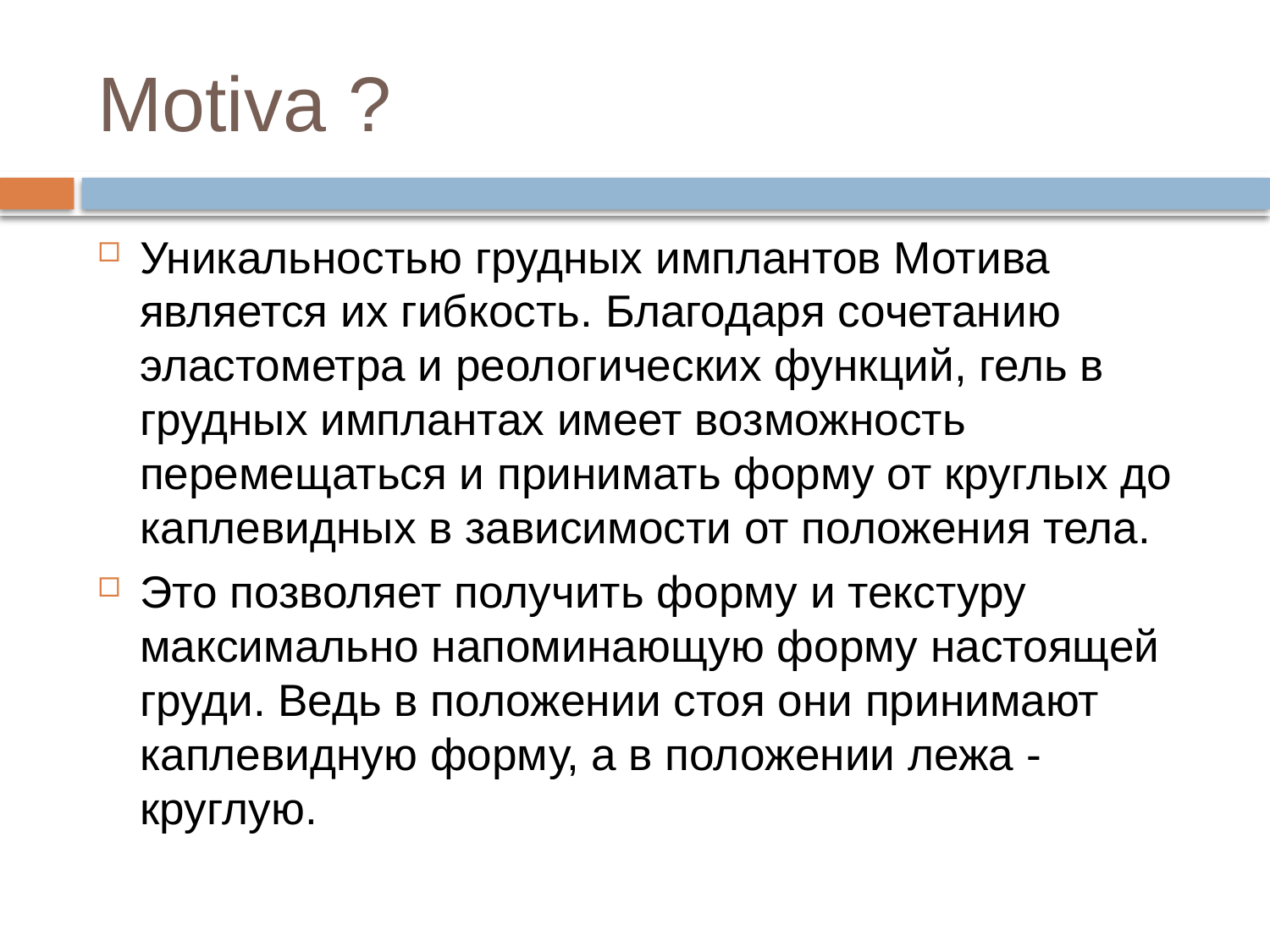

# Motiva ?
Уникальностью грудных имплантов Мотива является их гибкость. Благодаря сочетанию эластометра и реологических функций, гель в грудных имплантах имеет возможность перемещаться и принимать форму от круглых до каплевидных в зависимости от положения тела.
Это позволяет получить форму и текстуру максимально напоминающую форму настоящей груди. Ведь в положении стоя они принимают каплевидную форму, а в положении лежа - круглую.